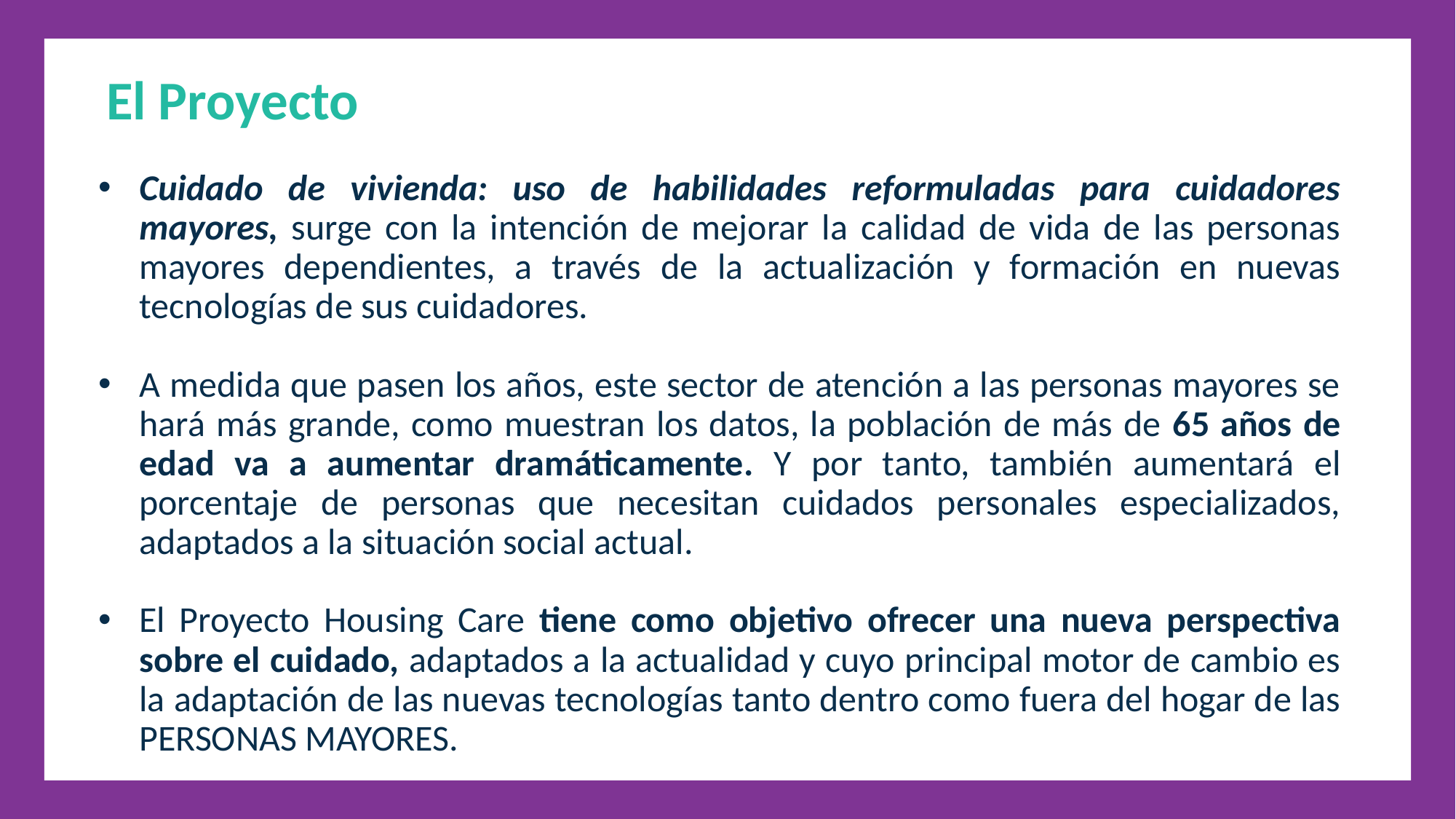

El Proyecto
Cuidado de vivienda: uso de habilidades reformuladas para cuidadores mayores, surge con la intención de mejorar la calidad de vida de las personas mayores dependientes, a través de la actualización y formación en nuevas tecnologías de sus cuidadores.

A medida que pasen los años, este sector de atención a las personas mayores se hará más grande, como muestran los datos, la población de más de 65 años de edad va a aumentar dramáticamente. Y por tanto, también aumentará el porcentaje de personas que necesitan cuidados personales especializados, adaptados a la situación social actual.

El Proyecto Housing Care tiene como objetivo ofrecer una nueva perspectiva sobre el cuidado, adaptados a la actualidad y cuyo principal motor de cambio es la adaptación de las nuevas tecnologías tanto dentro como fuera del hogar de las PERSONAS MAYORES.